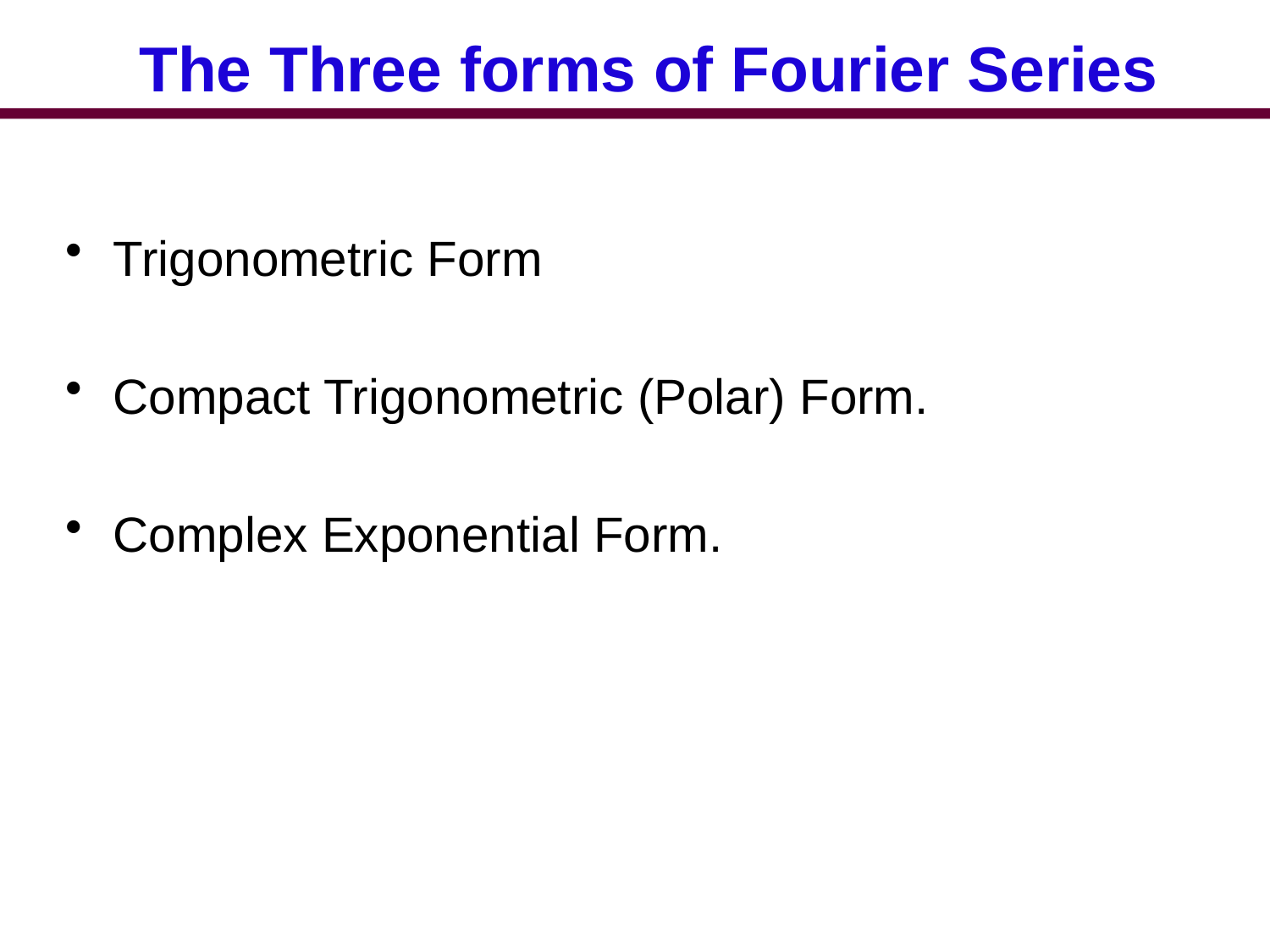

# The Three forms of Fourier Series

Trigonometric Form

Compact Trigonometric (Polar) Form.

Complex Exponential Form.